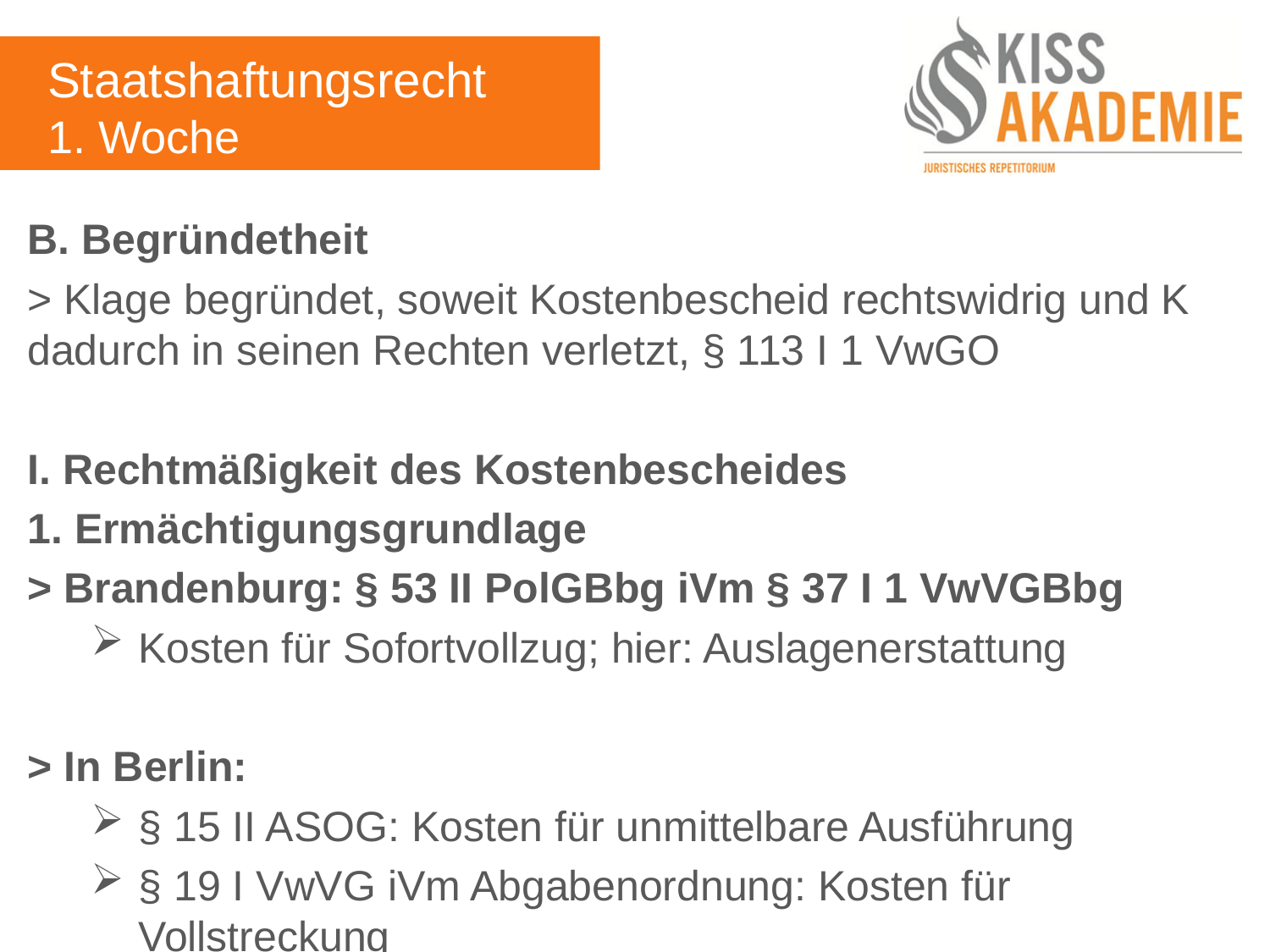

Staatshaftungsrecht
1. Woche
B. Begründetheit
> Klage begründet, soweit Kostenbescheid rechtswidrig und K dadurch in seinen Rechten verletzt, § 113 I 1 VwGO

I. Rechtmäßigkeit des Kostenbescheides
1. Ermächtigungsgrundlage
> Brandenburg: § 53 II PolGBbg iVm § 37 I 1 VwVGBbg
Kosten für Sofortvollzug; hier: Auslagenerstattung

> In Berlin:
§ 15 II ASOG: Kosten für unmittelbare Ausführung
§ 19 I VwVG iVm Abgabenordnung: Kosten für Vollstreckung